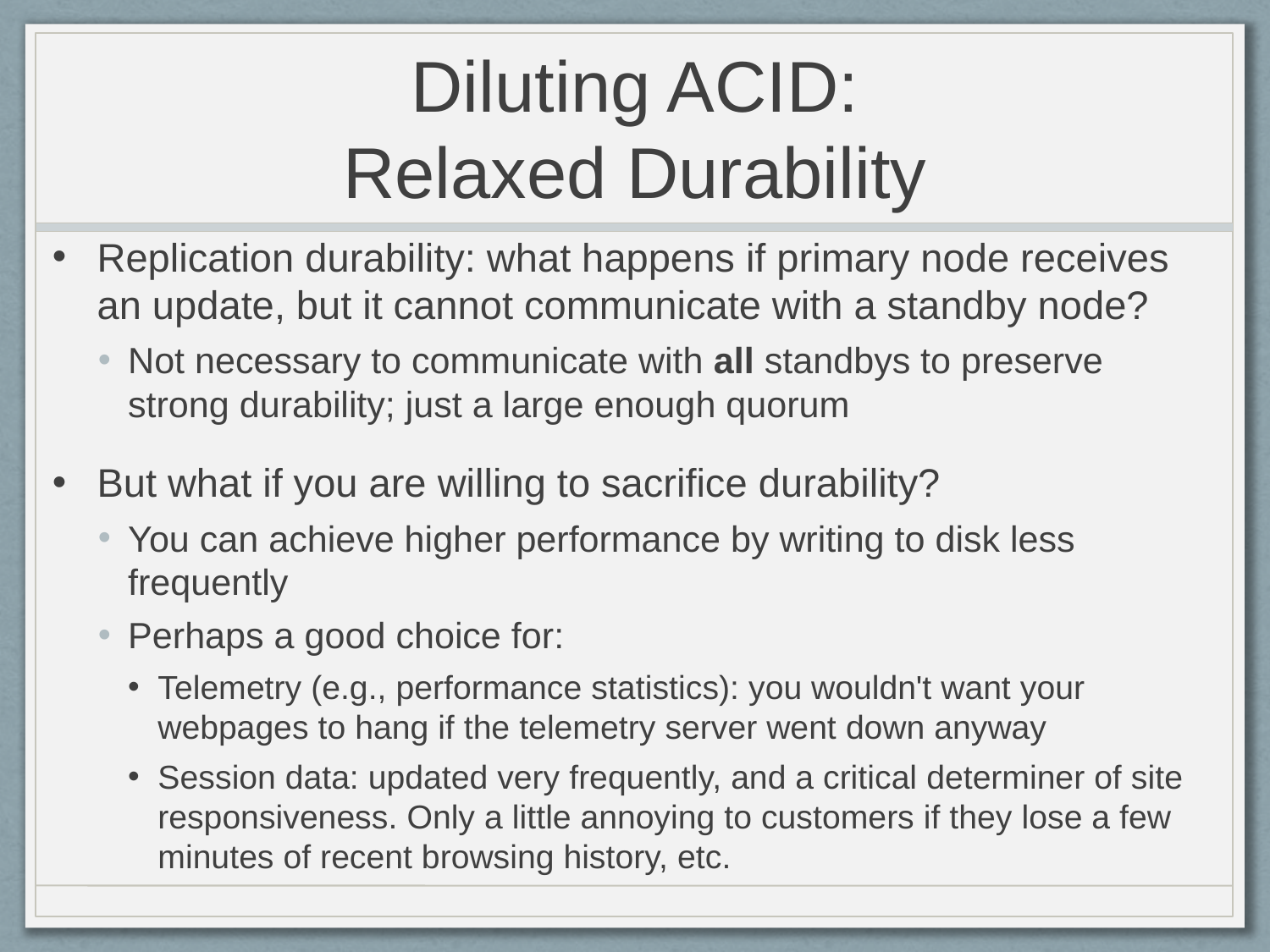

# Diluting ACID: Relaxed Durability
Replication durability: what happens if primary node receives an update, but it cannot communicate with a standby node?
Not necessary to communicate with all standbys to preserve strong durability; just a large enough quorum
But what if you are willing to sacrifice durability?
You can achieve higher performance by writing to disk less frequently
Perhaps a good choice for:
Telemetry (e.g., performance statistics): you wouldn't want your webpages to hang if the telemetry server went down anyway
Session data: updated very frequently, and a critical determiner of site responsiveness. Only a little annoying to customers if they lose a few minutes of recent browsing history, etc.